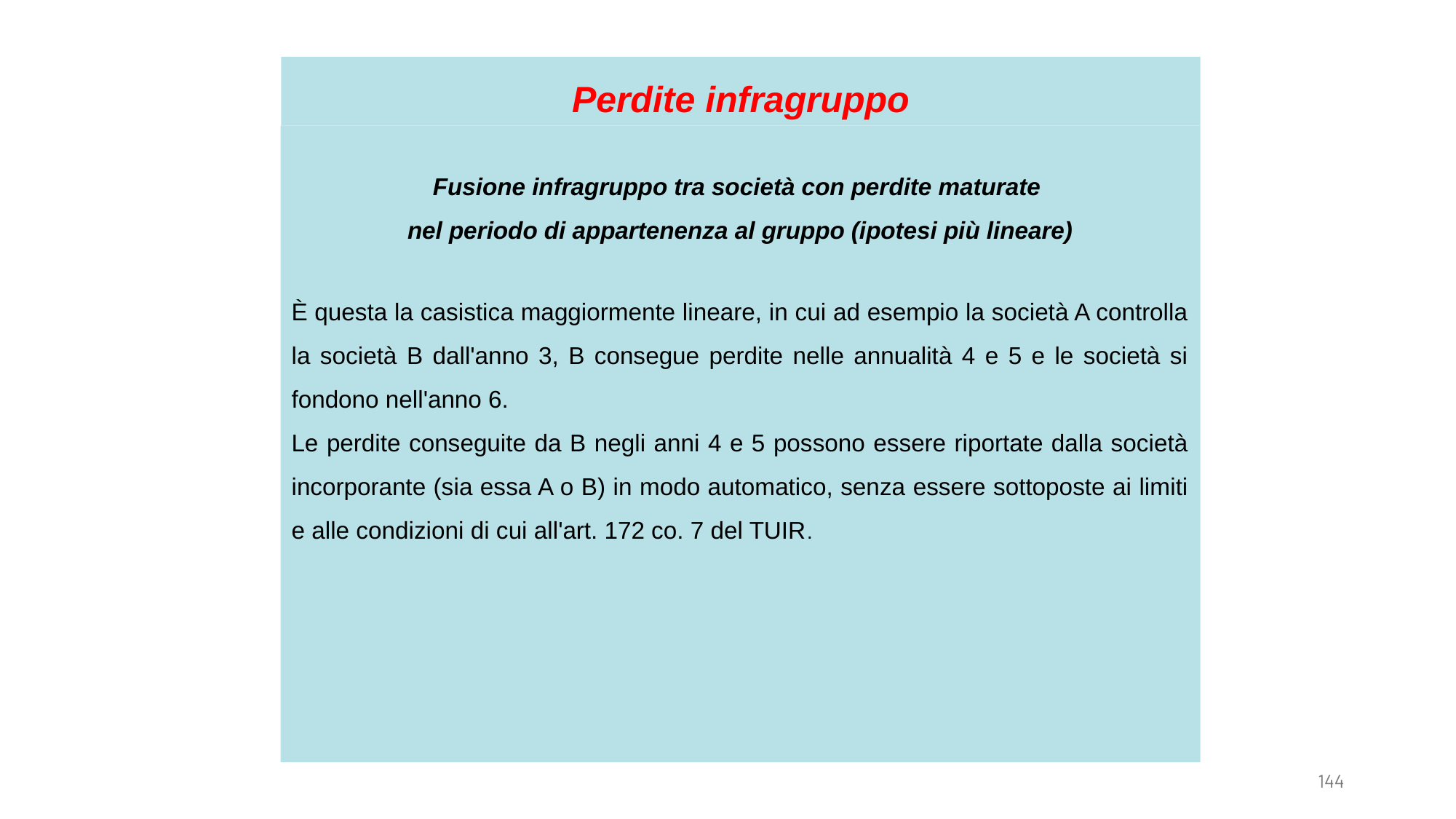

# Perdite infragruppo

Fusione infragruppo tra società con perdite maturate
nel periodo di appartenenza al gruppo (ipotesi più lineare)

È questa la casistica maggiormente lineare, in cui ad esempio la società A controlla la società B dall'anno 3, B consegue perdite nelle annualità 4 e 5 e le società si fondono nell'anno 6.
Le perdite conseguite da B negli anni 4 e 5 possono essere riportate dalla società incorporante (sia essa A o B) in modo automatico, senza essere sottoposte ai limiti e alle condizioni di cui all'art. 172 co. 7 del TUIR.

144